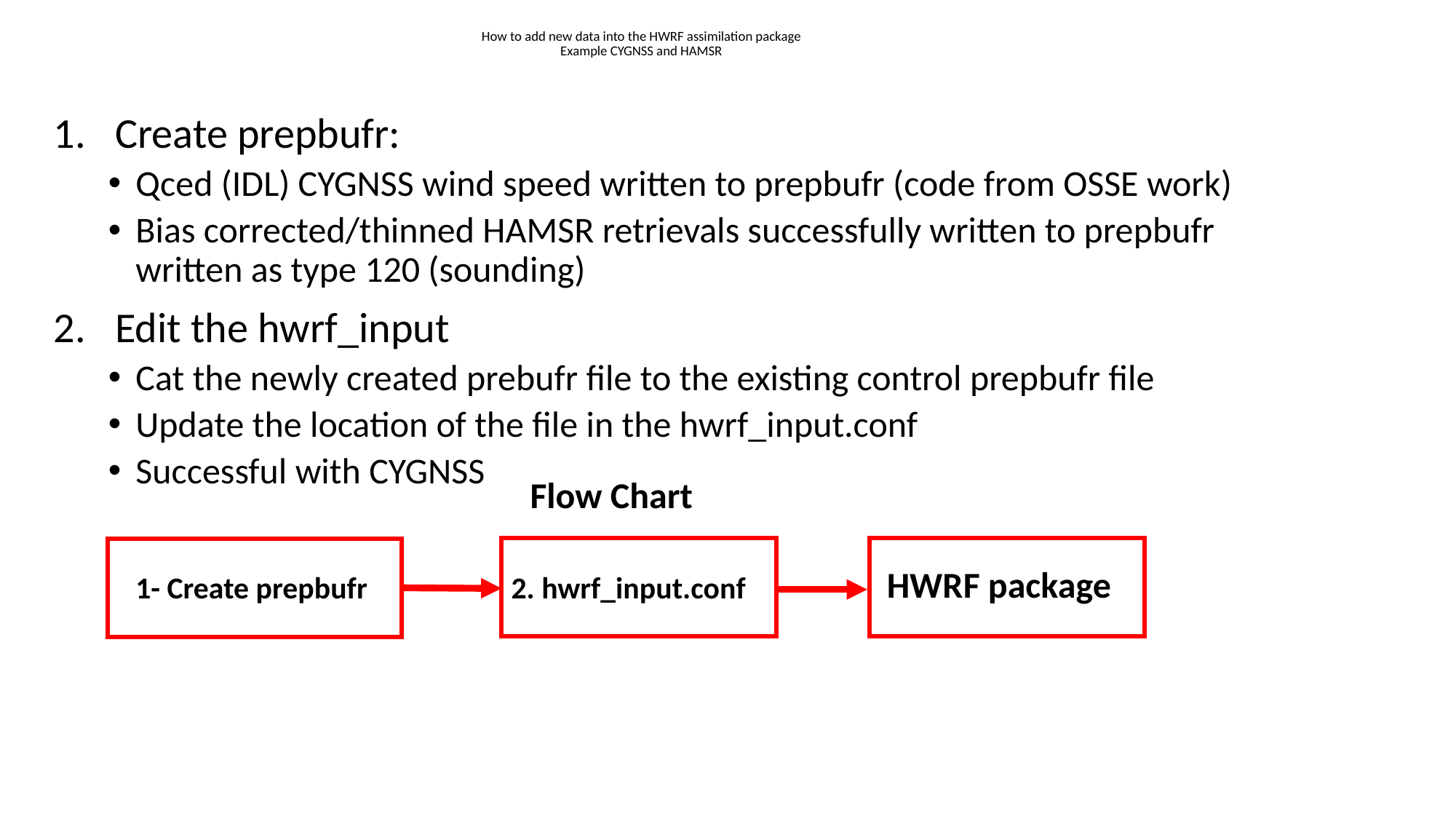

# How to add new data into the HWRF assimilation package Example CYGNSS and HAMSR
Create prepbufr:
Qced (IDL) CYGNSS wind speed written to prepbufr (code from OSSE work)
Bias corrected/thinned HAMSR retrievals successfully written to prepbufr written as type 120 (sounding)
Edit the hwrf_input
Cat the newly created prebufr file to the existing control prepbufr file
Update the location of the file in the hwrf_input.conf
Successful with CYGNSS
Flow Chart

HWRF package
1- Create prepbufr
2. hwrf_input.conf